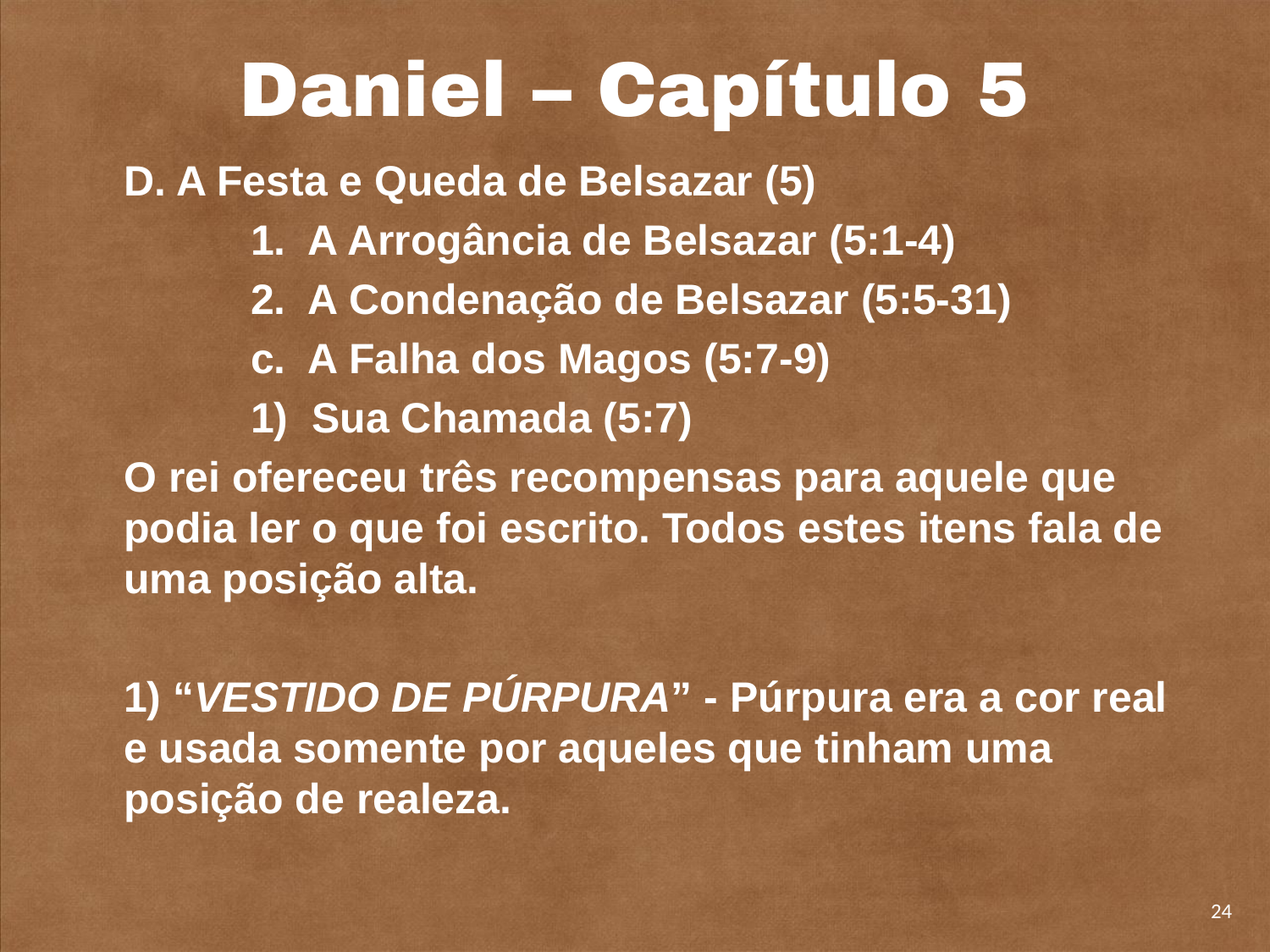

# Daniel – Capítulo 5
	D. A Festa e Queda de Belsazar (5)
		1.  A Arrogância de Belsazar (5:1-4)
		2.  A Condenação de Belsazar (5:5-31)
		c.  A Falha dos Magos (5:7-9)
		1)  Sua Chamada (5:7)
	O rei ofereceu três recompensas para aquele que podia ler o que foi escrito. Todos estes itens fala de uma posição alta.

	1) “VESTIDO DE PÚRPURA” - Púrpura era a cor real e usada somente por aqueles que tinham uma posição de realeza.
24